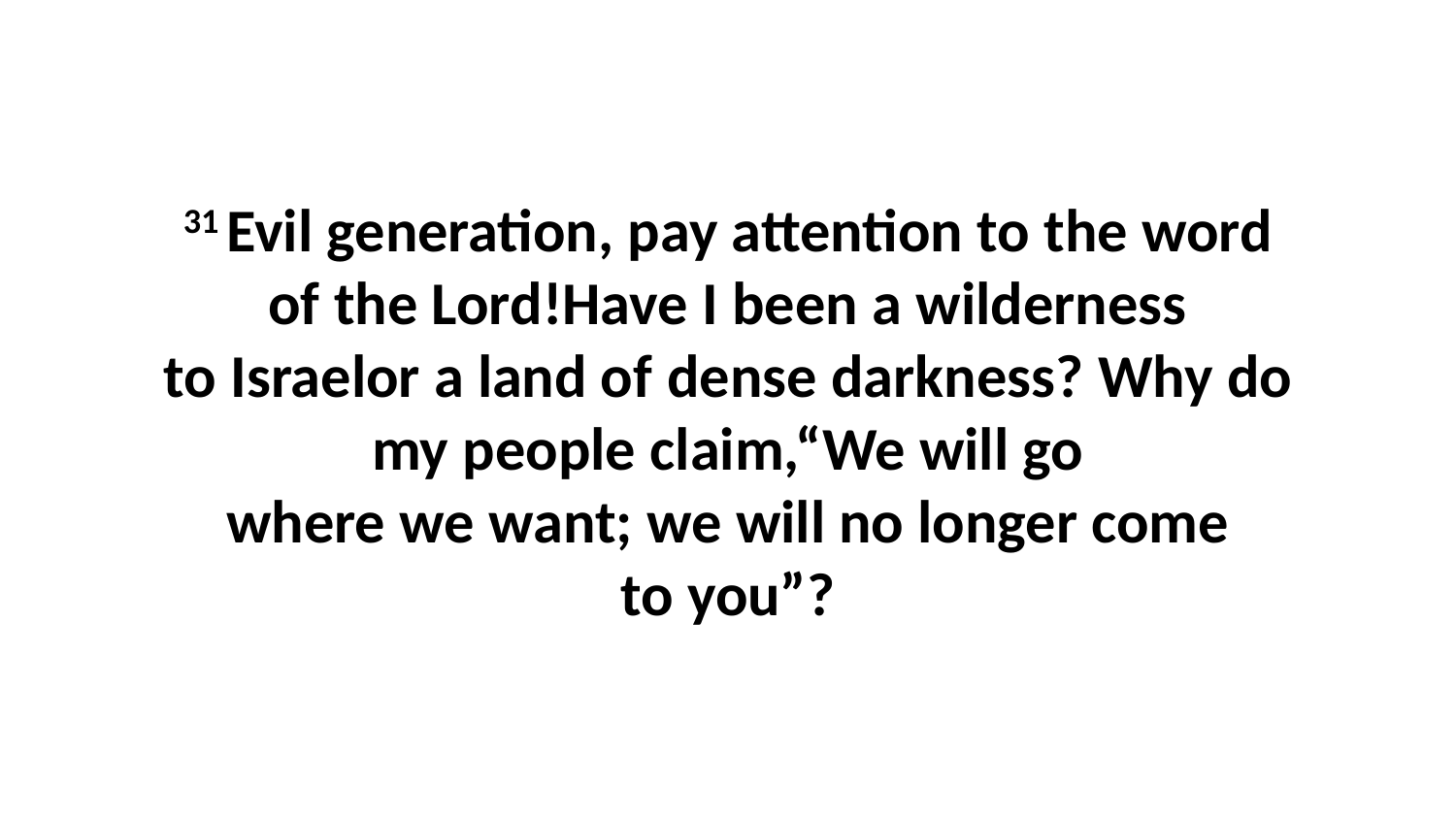

31 Evil generation, pay attention to the word of the Lord!Have I been a wilderness to Israelor a land of dense darkness? Why do my people claim,“We will go where we want; we will no longer come to you”?